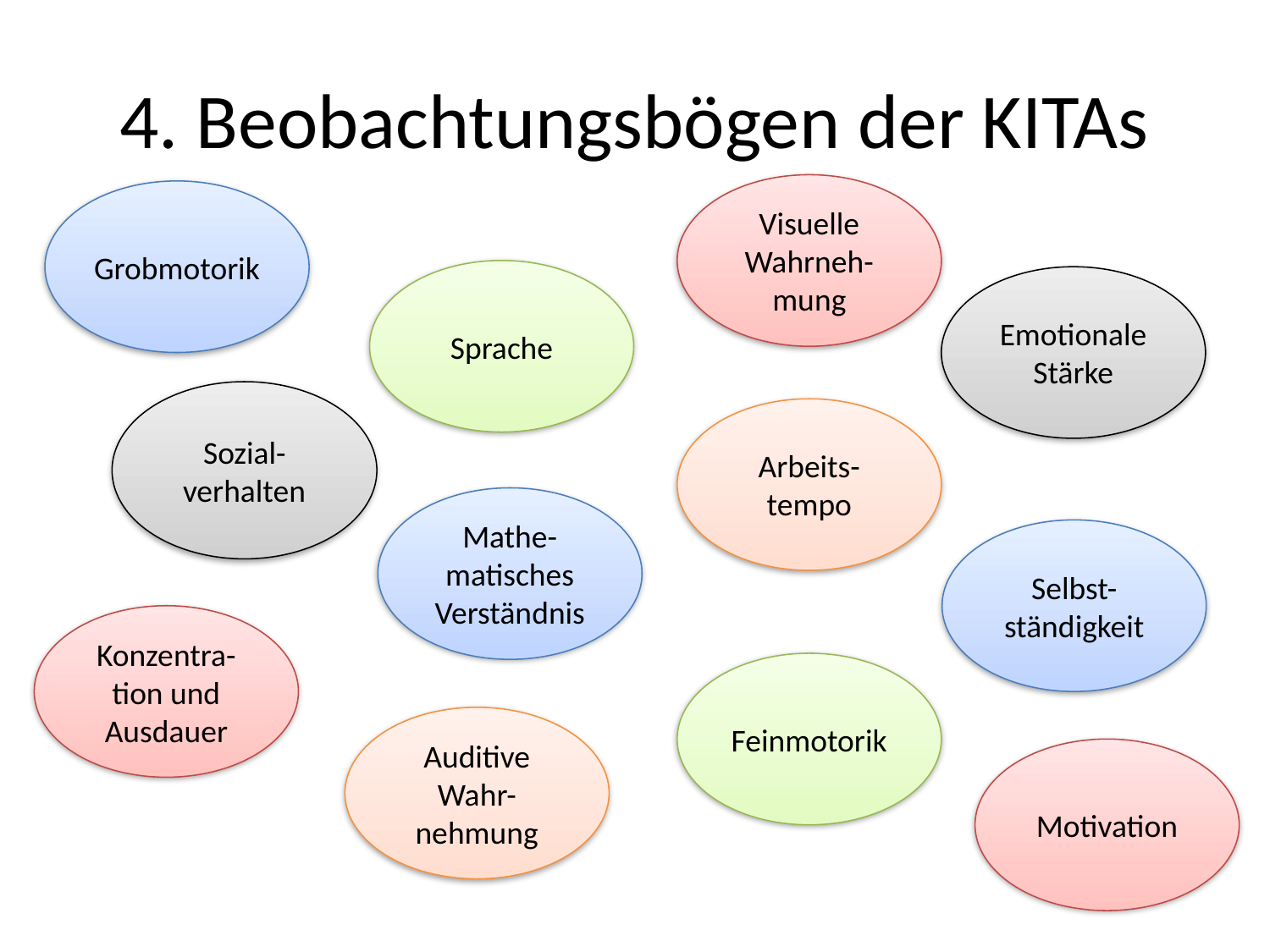

# 4. Beobachtungsbögen der KITAs
Visuelle Wahrneh-mung
Grobmotorik
Sprache
Emotionale Stärke
Sozial-verhalten
Arbeits-tempo
Mathe-matisches Verständnis
Selbst-ständigkeit
Konzentra-tion und Ausdauer
Feinmotorik
Auditive Wahr-nehmung
Motivation